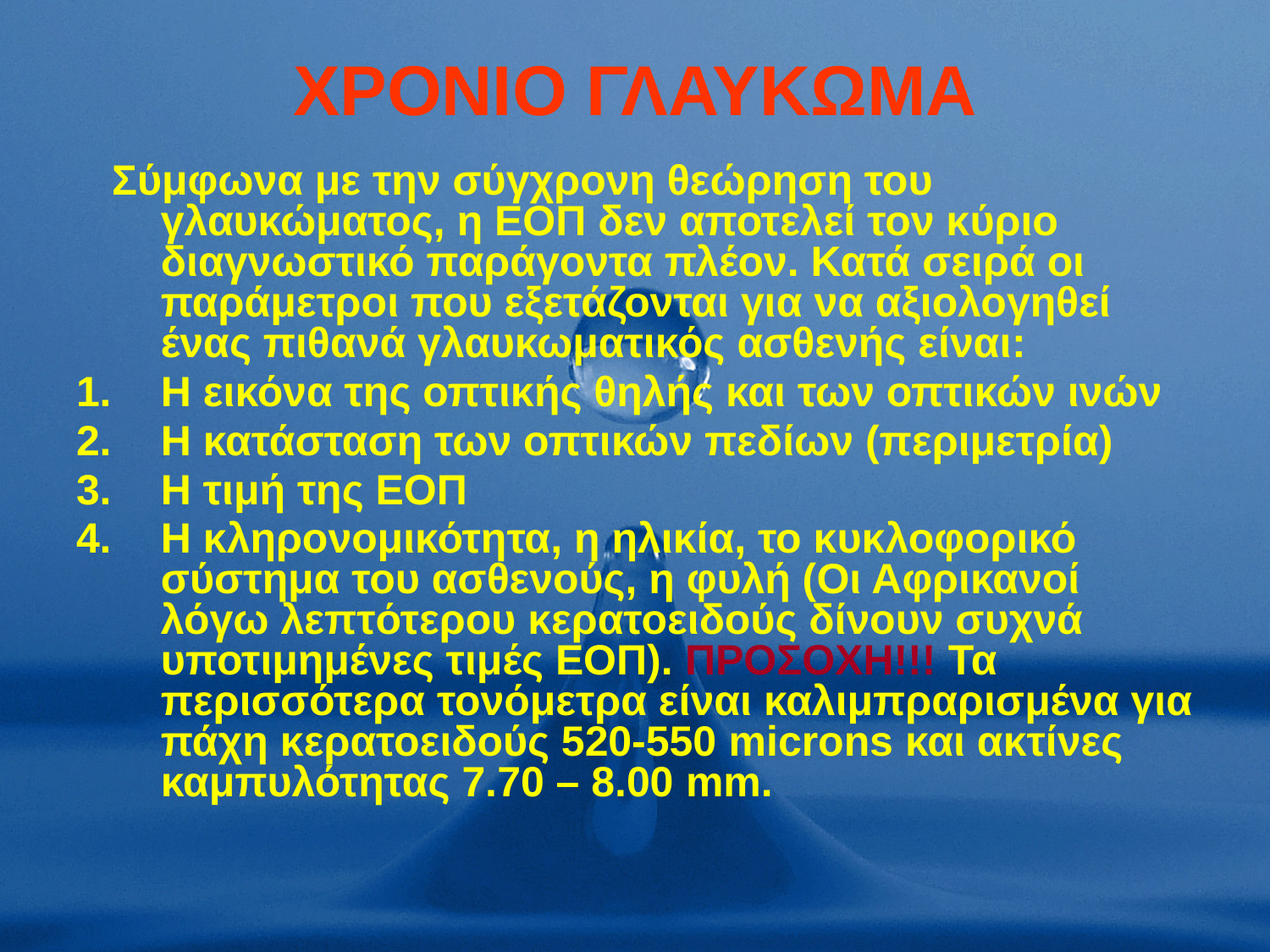

# ΧΡΟΝΙΟ ΓΛΑΥΚΩΜΑ
   Σύμφωνα με την σύγχρονη θεώρηση του γλαυκώματος, η ΕΟΠ δεν αποτελεί τον κύριο διαγνωστικό παράγοντα πλέον. Κατά σειρά οι παράμετροι που εξετάζονται για να αξιολογηθεί ένας πιθανά γλαυκωματικός ασθενής είναι:
Η εικόνα της οπτικής θηλής και των οπτικών ινών
Η κατάσταση των οπτικών πεδίων (περιμετρία)
Η τιμή της ΕΟΠ
Η κληρονομικότητα, η ηλικία, το κυκλοφορικό σύστημα του ασθενούς, η φυλή (Οι Αφρικανοί λόγω λεπτότερου κερατοειδούς δίνουν συχνά υποτιμημένες τιμές ΕΟΠ). ΠΡΟΣΟΧΗ!!! Τα περισσότερα τονόμετρα είναι καλιμπραρισμένα για πάχη κερατοειδούς 520-550 microns και ακτίνες καμπυλότητας 7.70 – 8.00 mm.